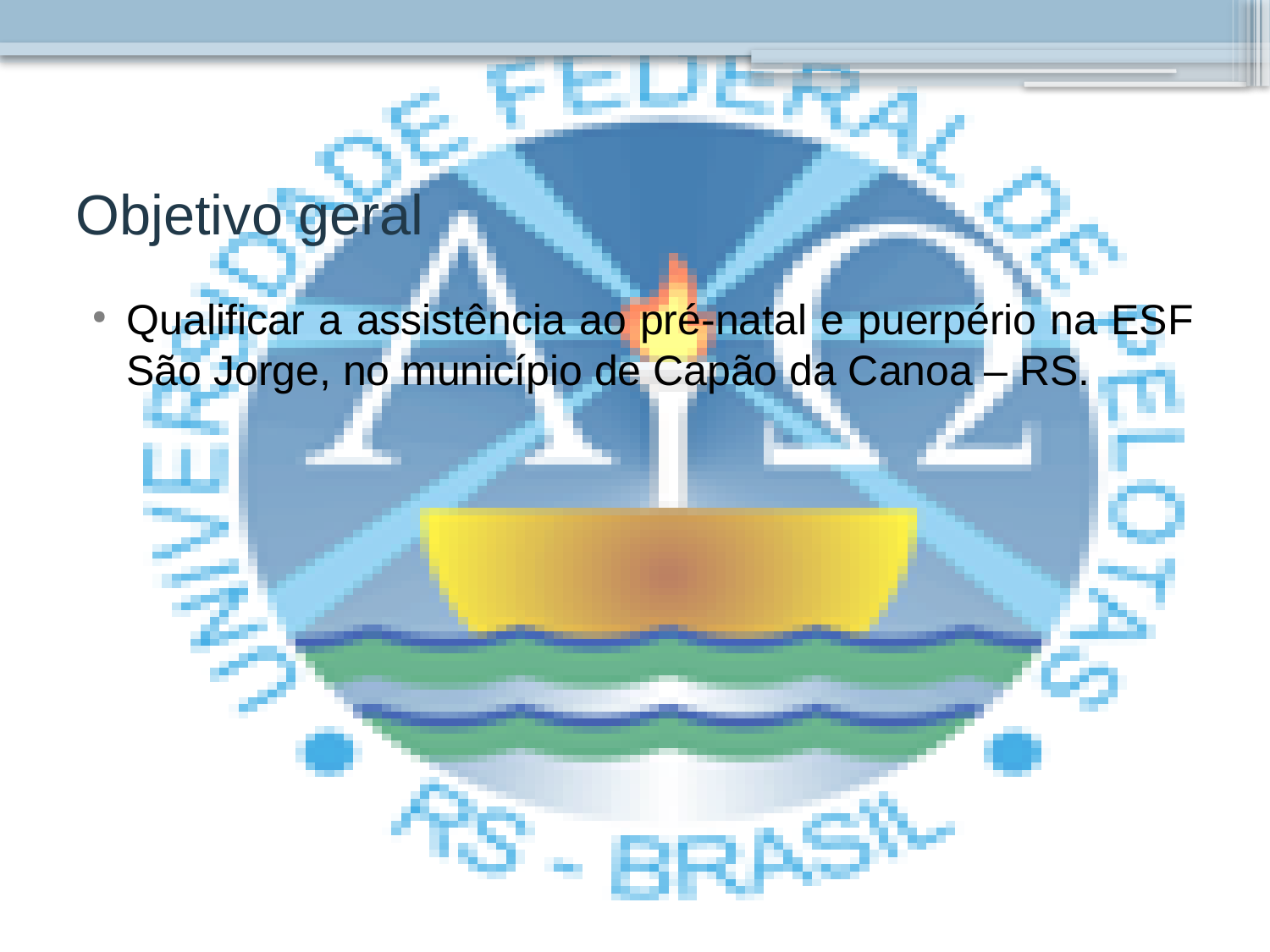

# Objetivo geral
Qualificar a assistência ao pré-natal e puerpério na ESF São Jorge, no município de Capão da Canoa – RS.